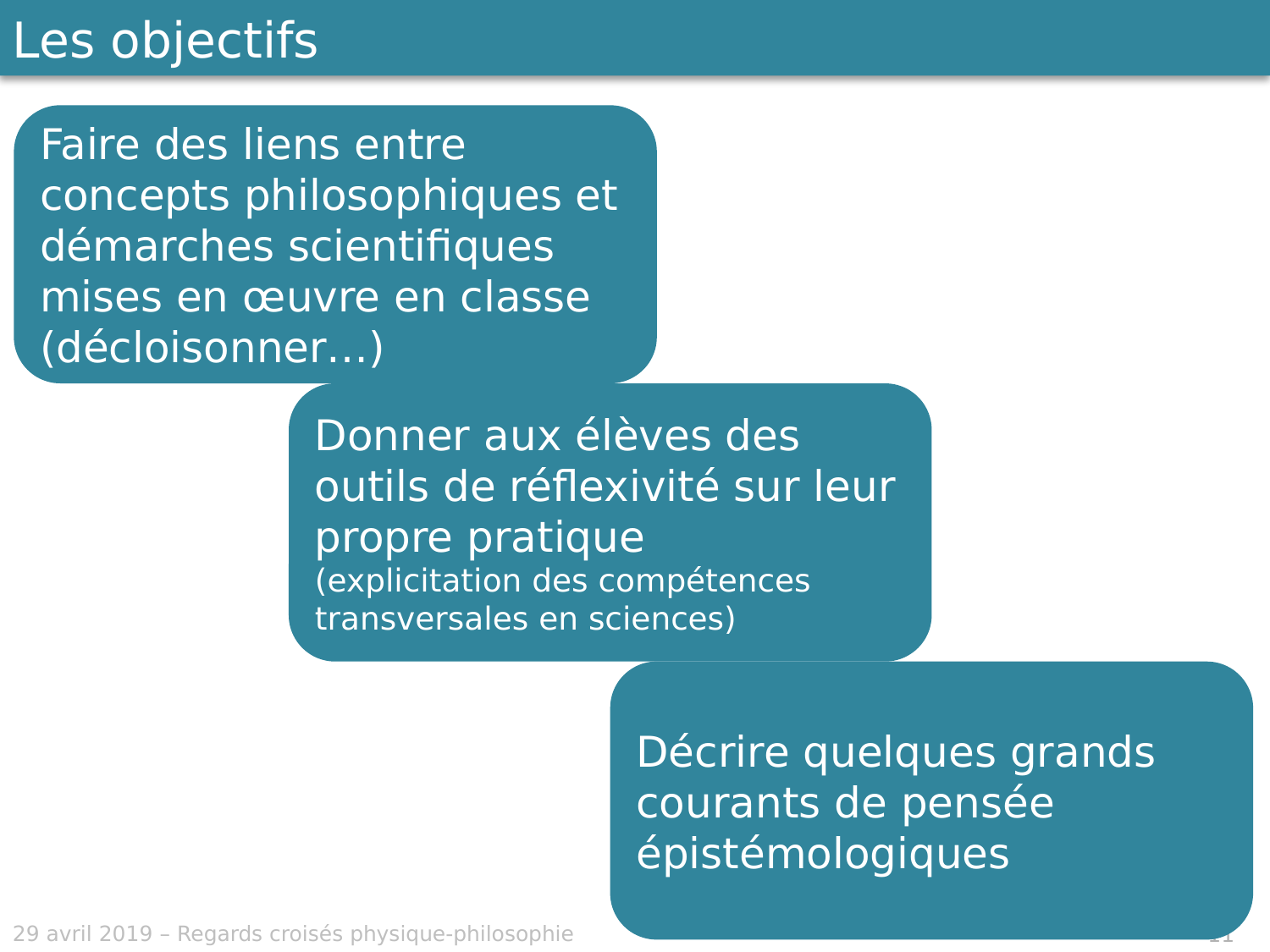

Les objectifs
Faire des liens entre concepts philosophiques et démarches scientifiques mises en œuvre en classe (décloisonner…)
Donner aux élèves des outils de réflexivité sur leur propre pratique
(explicitation des compétences transversales en sciences)
Décrire quelques grands courants de pensée épistémologiques
11